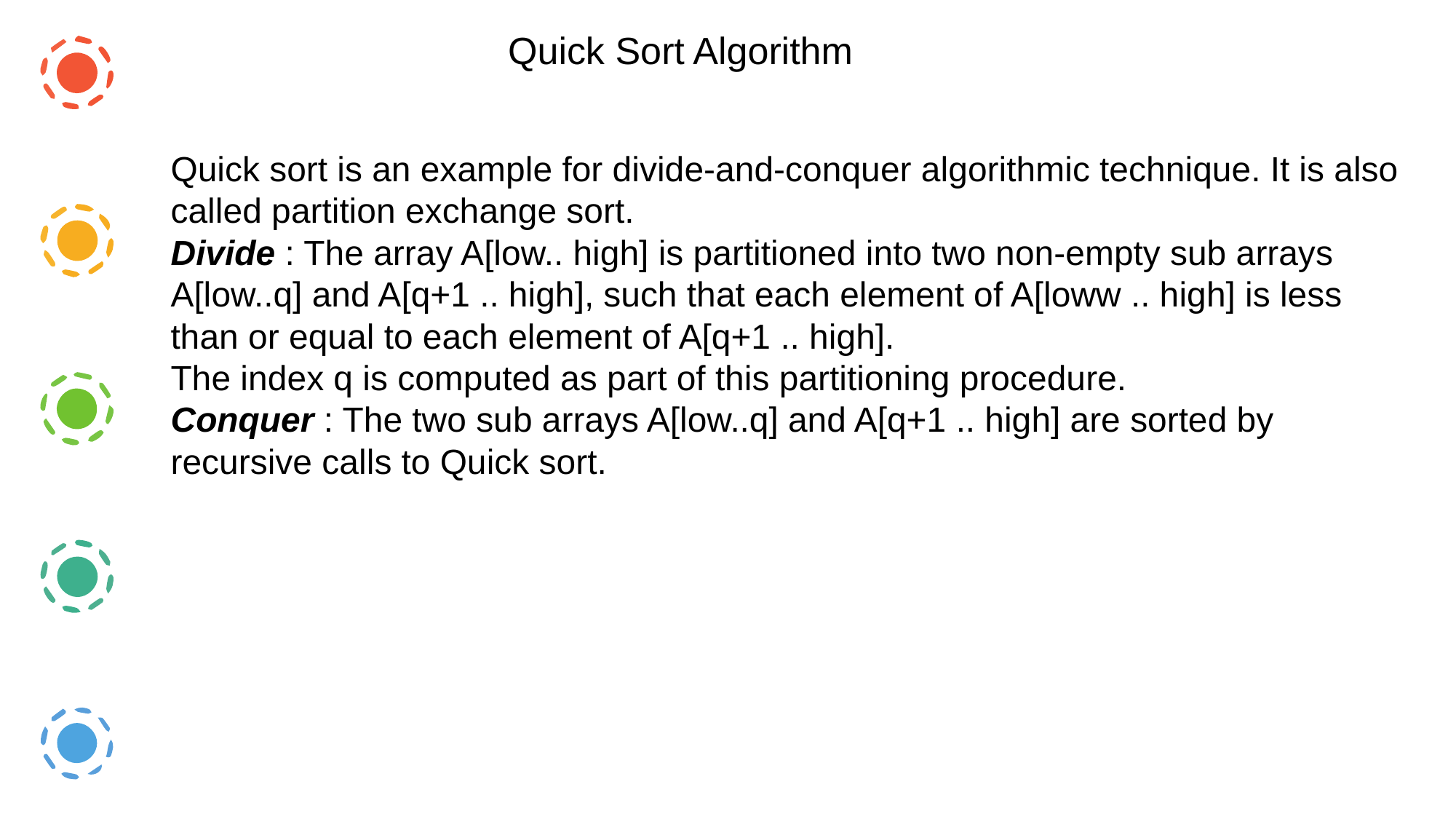

Quick Sort Algorithm
Quick sort is an example for divide-and-conquer algorithmic technique. It is also called partition exchange sort.
Divide : The array A[low.. high] is partitioned into two non-empty sub arrays A[low..q] and A[q+1 .. high], such that each element of A[loww .. high] is less than or equal to each element of A[q+1 .. high].
The index q is computed as part of this partitioning procedure.
Conquer : The two sub arrays A[low..q] and A[q+1 .. high] are sorted by recursive calls to Quick sort.